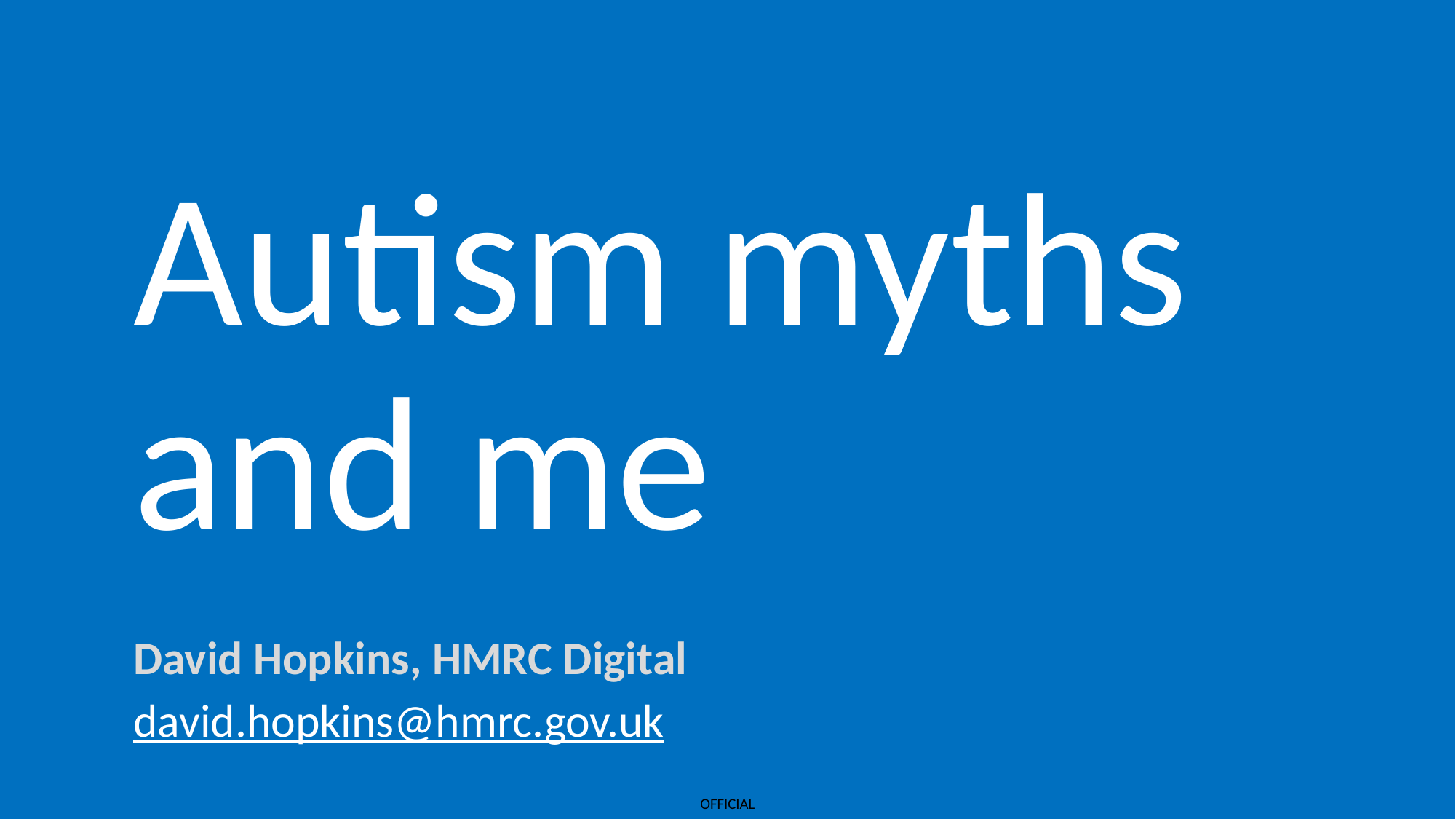

# Autism myths and me
David Hopkins, HMRC Digital
david.hopkins@hmrc.gov.uk